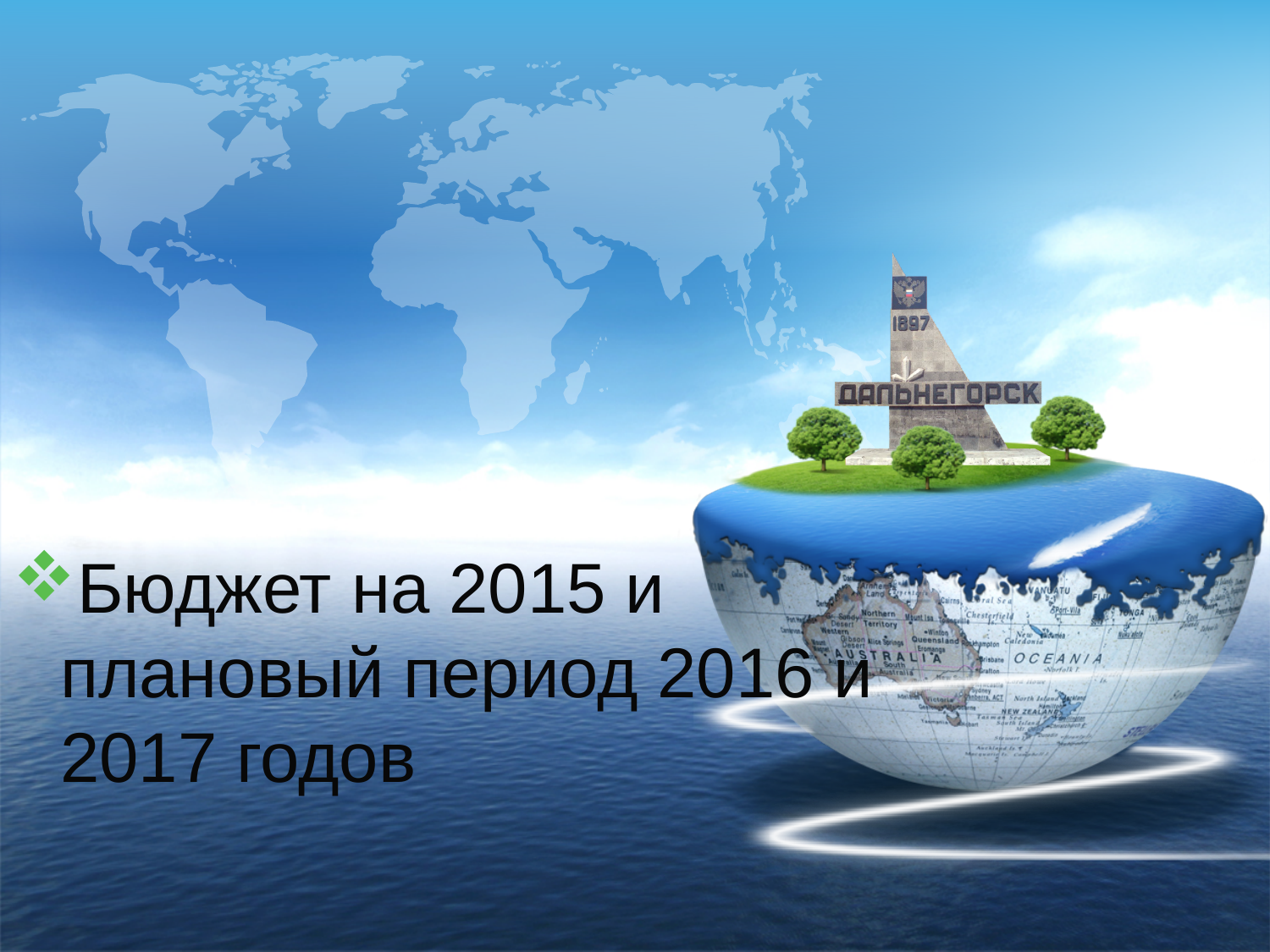

Бюджет на 2015 и     плановый период 2016 и 2017 годов